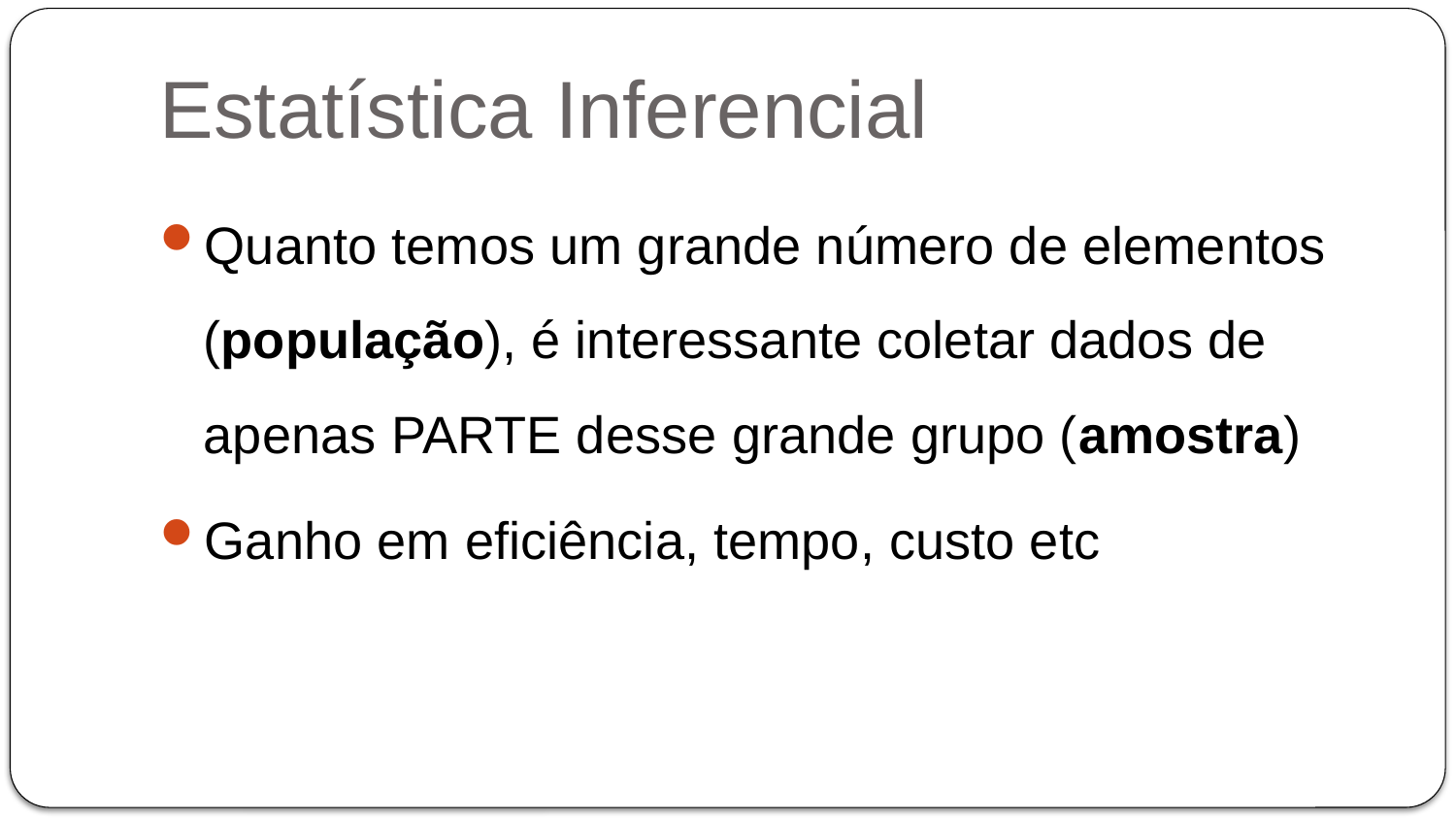

# Estatística Inferencial
Quanto temos um grande número de elementos (população), é interessante coletar dados de apenas PARTE desse grande grupo (amostra)
Ganho em eficiência, tempo, custo etc